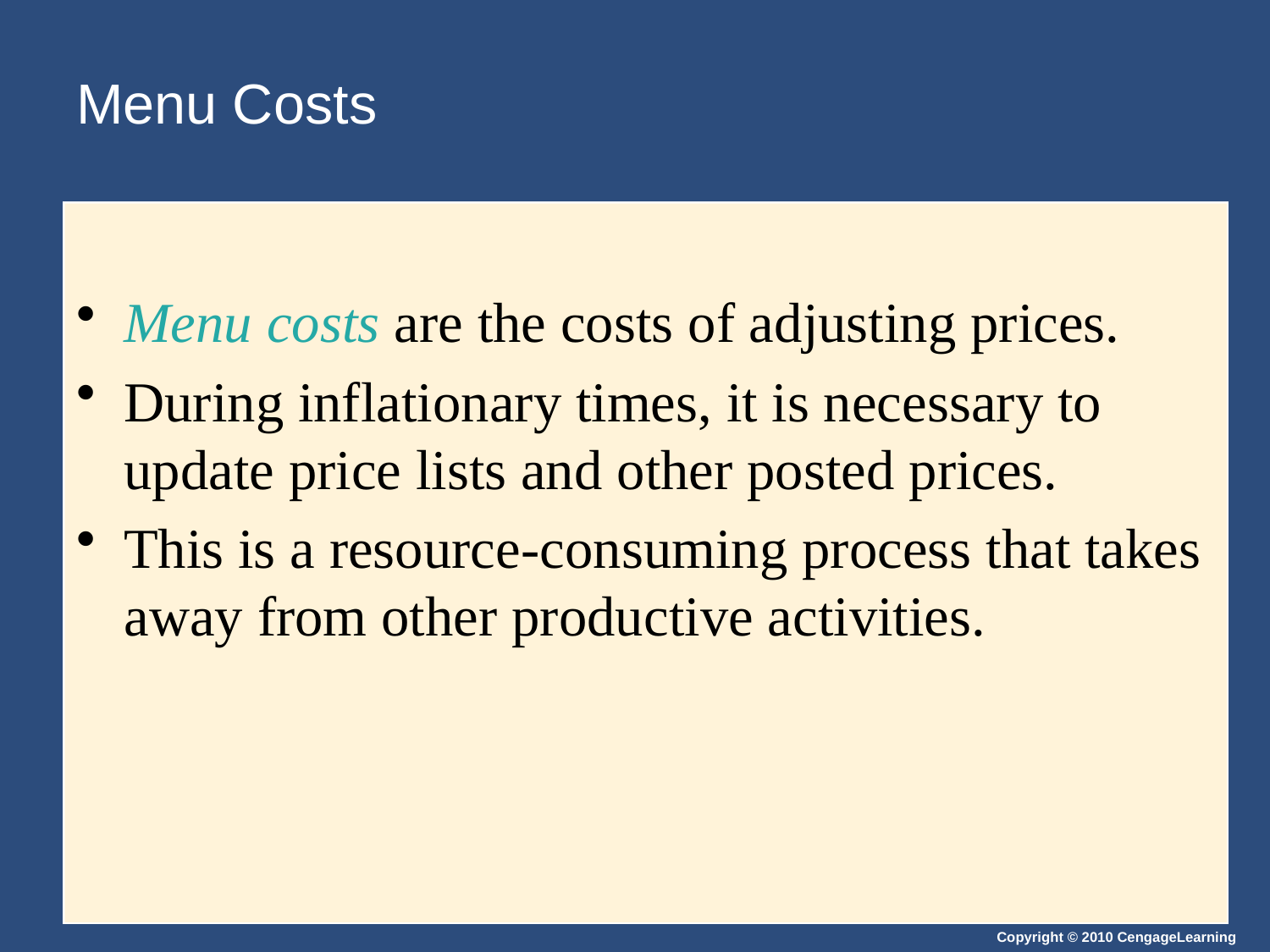

# Menu Costs

Menu costs are the costs of adjusting prices.
During inflationary times, it is necessary to update price lists and other posted prices.
This is a resource-consuming process that takes away from other productive activities.